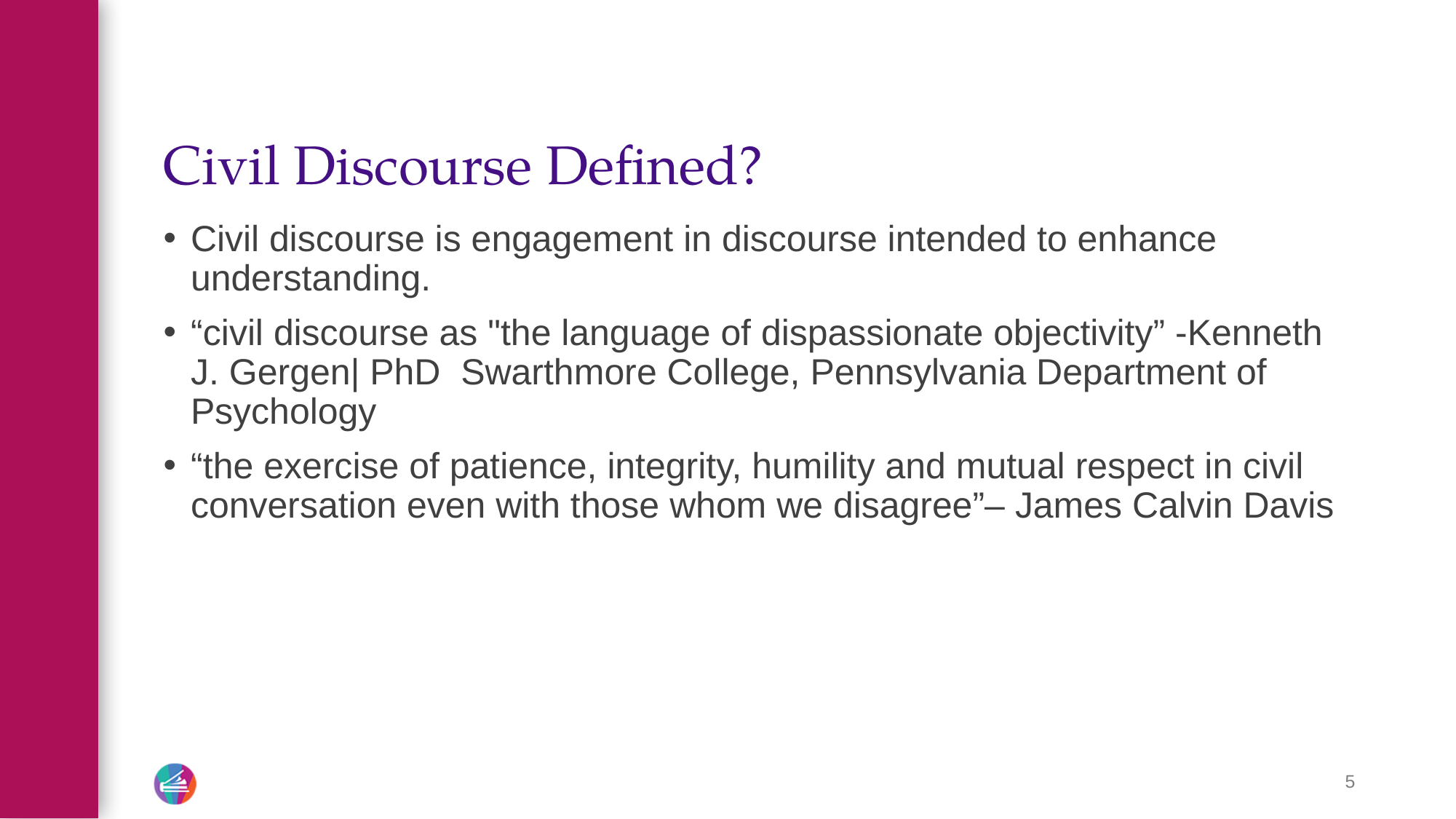

# Civil Discourse Defined?
Civil discourse is engagement in discourse intended to enhance understanding.
“civil discourse as "the language of dispassionate objectivity” -Kenneth J. Gergen| PhD  Swarthmore College, Pennsylvania Department of Psychology
“the exercise of patience, integrity, humility and mutual respect in civil conversation even with those whom we disagree”– James Calvin Davis

5